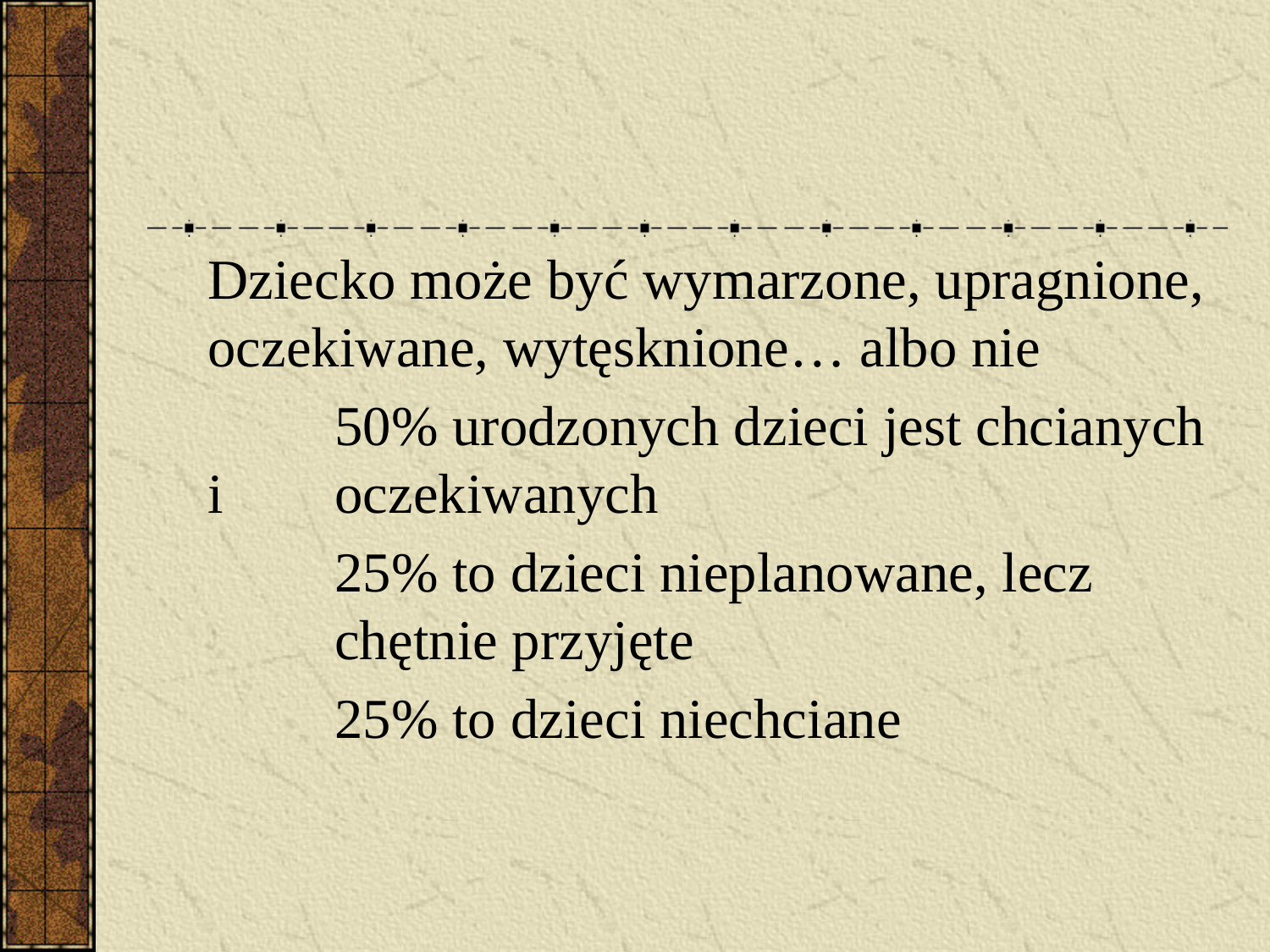

#
	Dziecko może być wymarzone, upragnione, oczekiwane, wytęsknione… albo nie
		50% urodzonych dzieci jest chcianych i 	oczekiwanych
		25% to dzieci nieplanowane, lecz 	chętnie przyjęte
		25% to dzieci niechciane